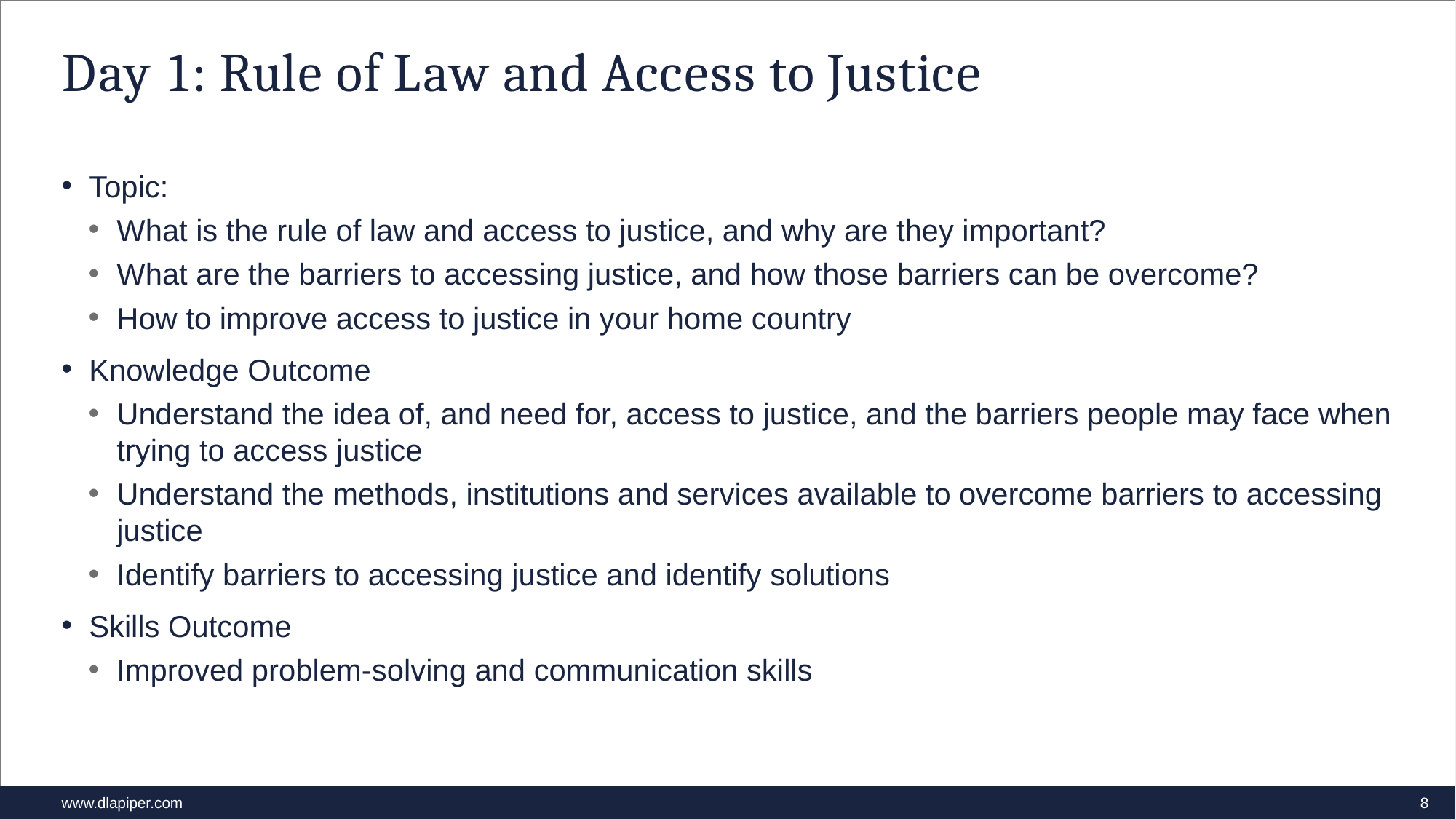

# Day 1: Rule of Law and Access to Justice

Topic:
What is the rule of law and access to justice, and why are they important?
What are the barriers to accessing justice, and how those barriers can be overcome?
How to improve access to justice in your home country
Knowledge Outcome
Understand the idea of, and need for, access to justice, and the barriers people may face when trying to access justice
Understand the methods, institutions and services available to overcome barriers to accessing justice
Identify barriers to accessing justice and identify solutions
Skills Outcome
Improved problem-solving and communication skills

8